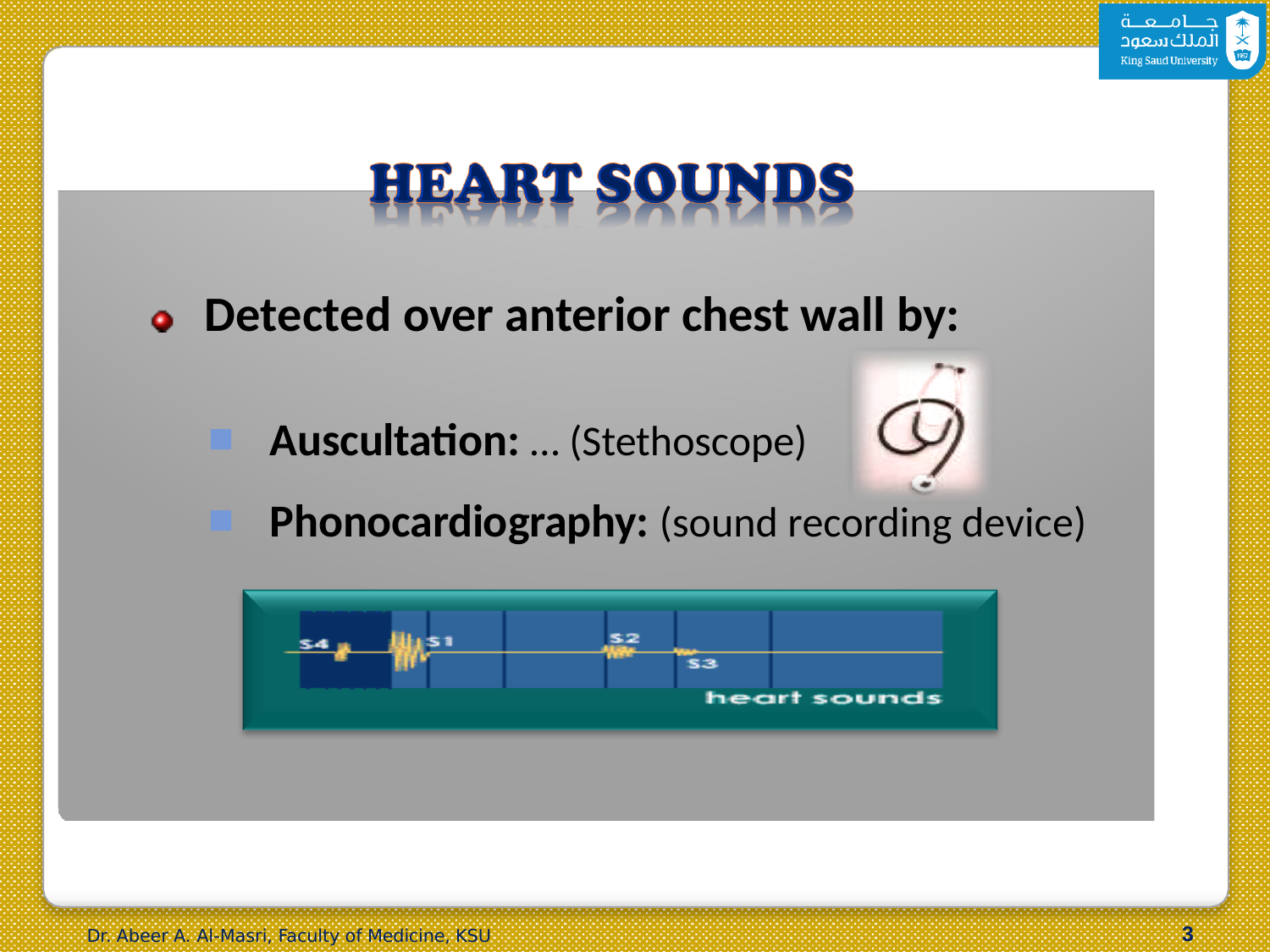

# Detected over anterior chest wall by:

Auscultation: … (Stethoscope)
Phonocardiography: (sound recording device)

3
Dr. Abeer A. Al-Masri, Faculty of Medicine, KSU